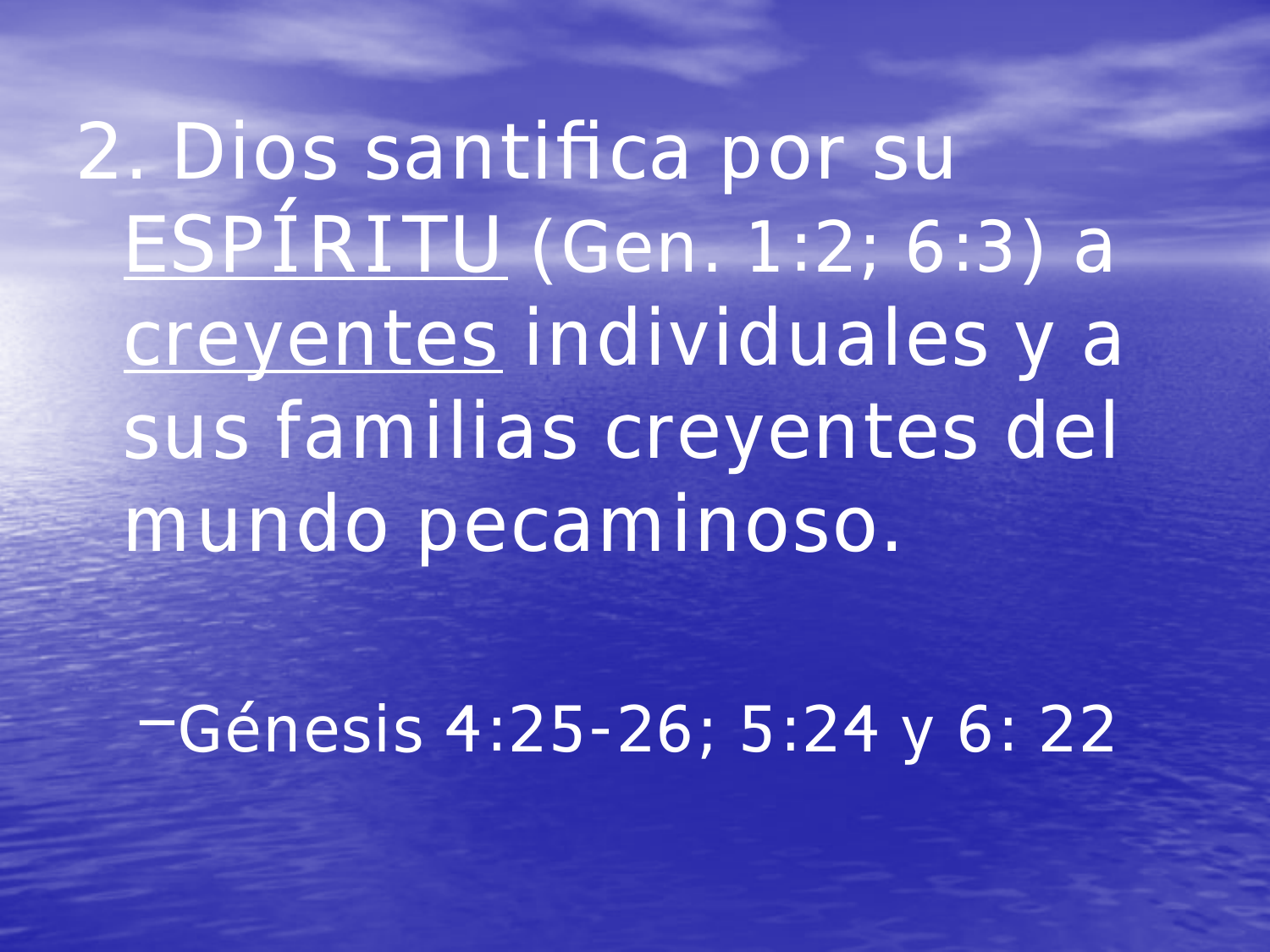

2. Dios santifica por su ESPÍRITU (Gen. 1:2; 6:3) a creyentes individuales y a sus familias creyentes del mundo pecaminoso.

Génesis 4:25-26; 5:24 y 6: 22